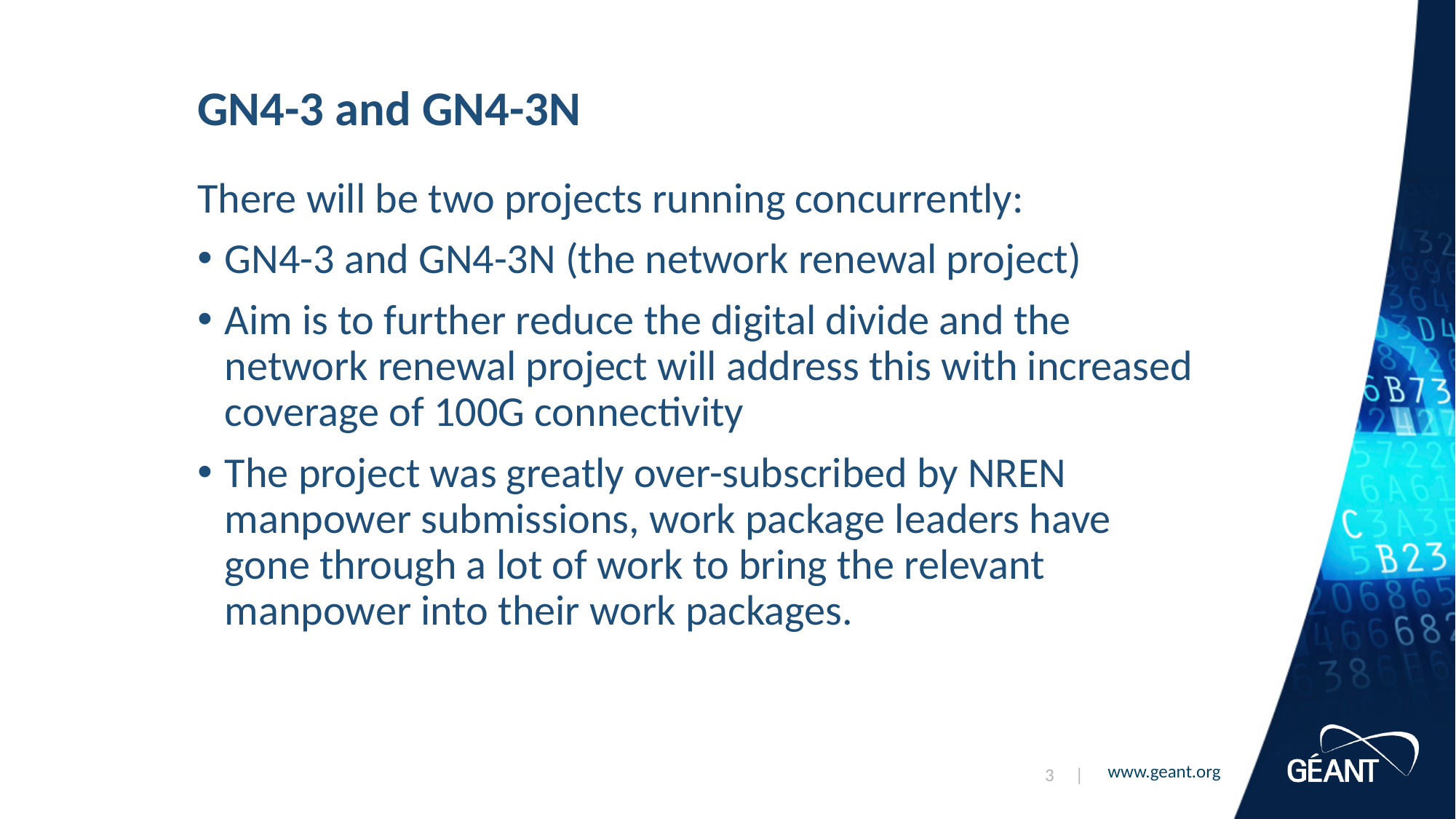

# GN4-3 and GN4-3N
There will be two projects running concurrently:
GN4-3 and GN4-3N (the network renewal project)
Aim is to further reduce the digital divide and the network renewal project will address this with increased coverage of 100G connectivity
The project was greatly over-subscribed by NREN manpower submissions, work package leaders have gone through a lot of work to bring the relevant manpower into their work packages.
3     |